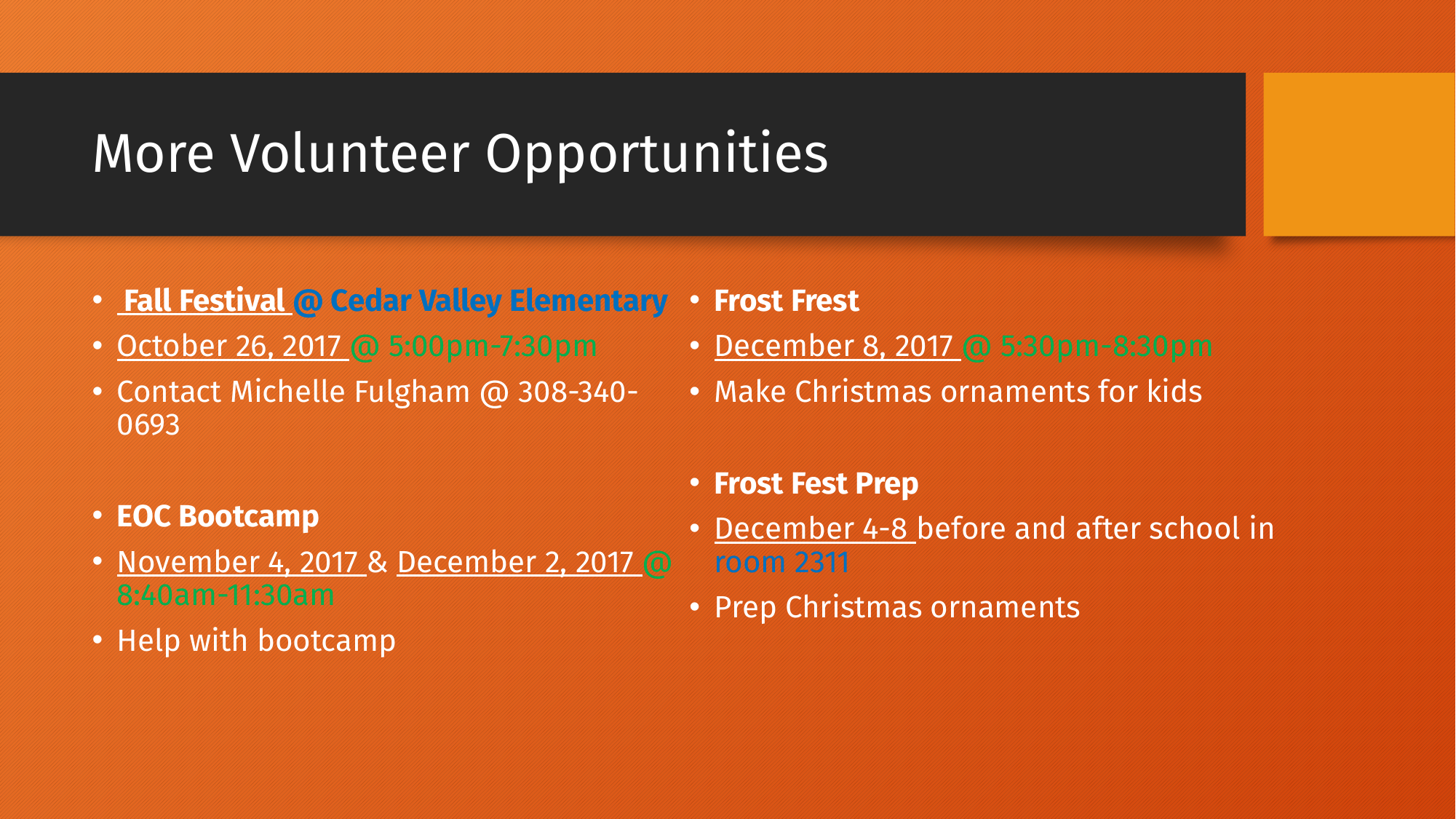

# More Volunteer Opportunities
 Fall Festival @ Cedar Valley Elementary
October 26, 2017 @ 5:00pm-7:30pm
Contact Michelle Fulgham @ 308-340-0693

EOC Bootcamp
November 4, 2017 & December 2, 2017 @ 8:40am-11:30am
Help with bootcamp

Frost Frest
December 8, 2017 @ 5:30pm-8:30pm
Make Christmas ornaments for kids

Frost Fest Prep
December 4-8 before and after school in room 2311
Prep Christmas ornaments